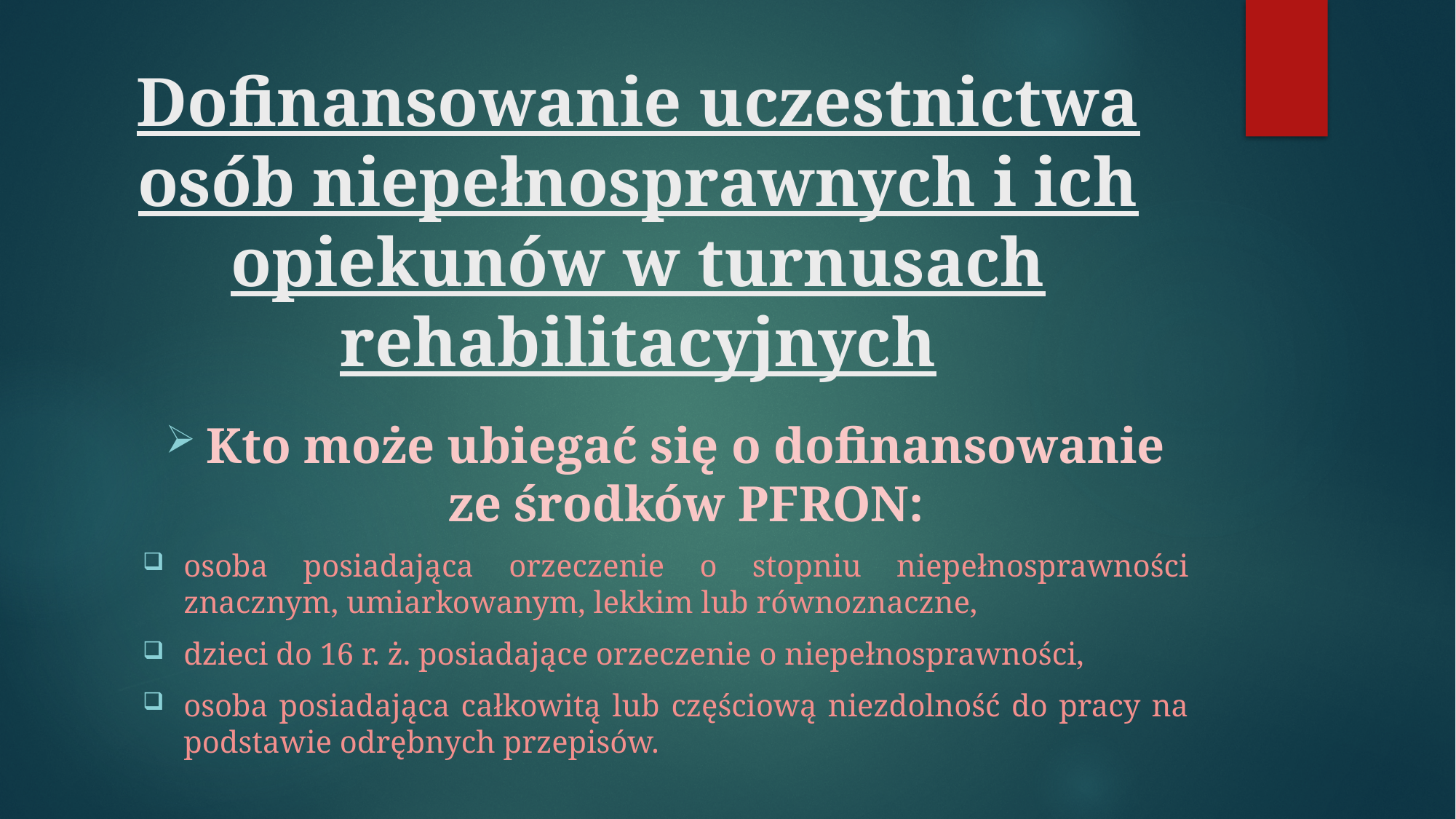

# Dofinansowanie uczestnictwa osób niepełnosprawnych i ich opiekunów w turnusach rehabilitacyjnych
Kto może ubiegać się o dofinansowanie ze środków PFRON:
osoba posiadająca orzeczenie o stopniu niepełnosprawności znacznym, umiarkowanym, lekkim lub równoznaczne,
dzieci do 16 r. ż. posiadające orzeczenie o niepełnosprawności,
osoba posiadająca całkowitą lub częściową niezdolność do pracy na podstawie odrębnych przepisów.